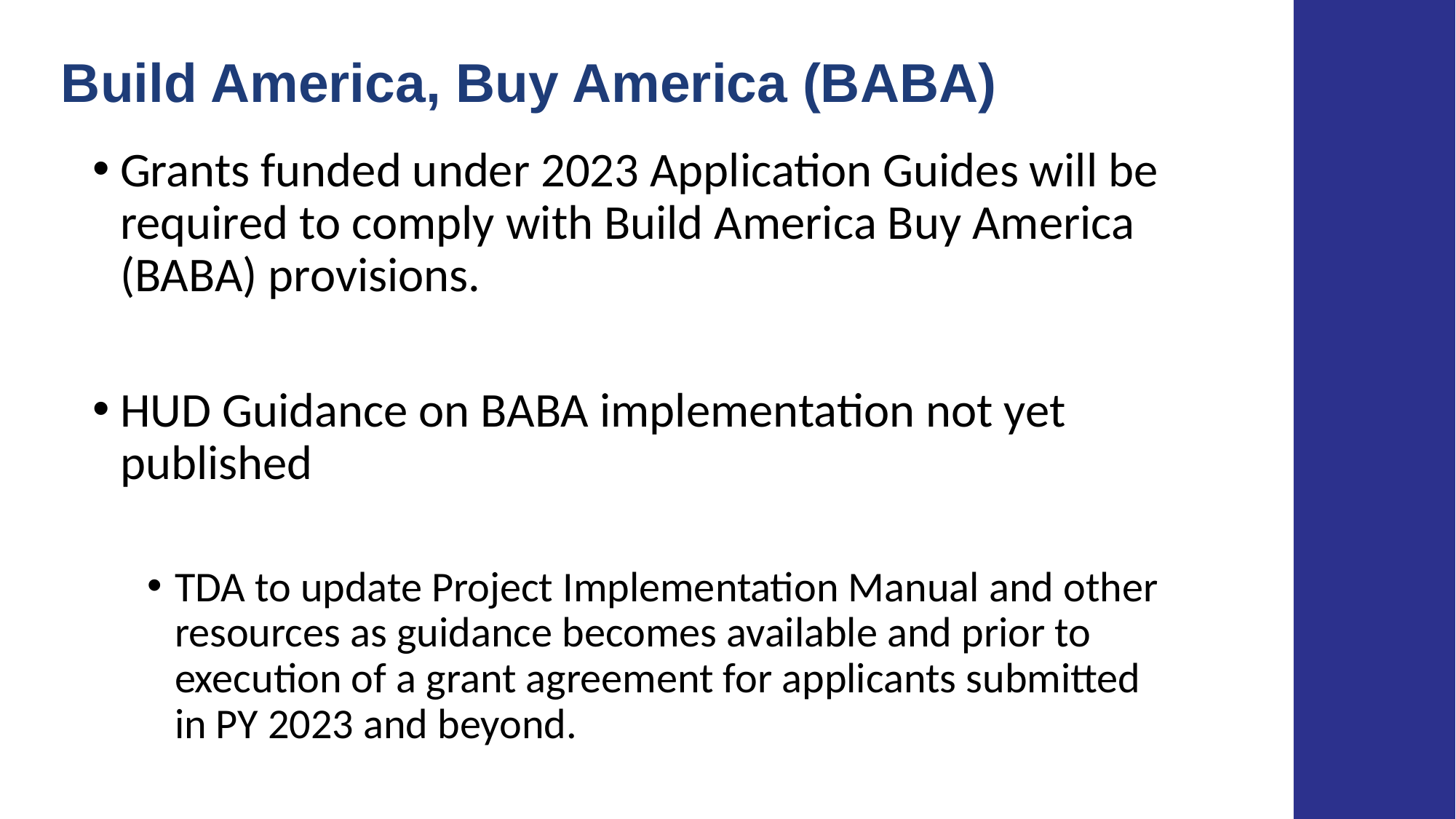

Build America, Buy America (BABA)
Grants funded under 2023 Application Guides will be required to comply with Build America Buy America (BABA) provisions.

HUD Guidance on BABA implementation not yet published

TDA to update Project Implementation Manual and other resources as guidance becomes available and prior to execution of a grant agreement for applicants submitted in PY 2023 and beyond.